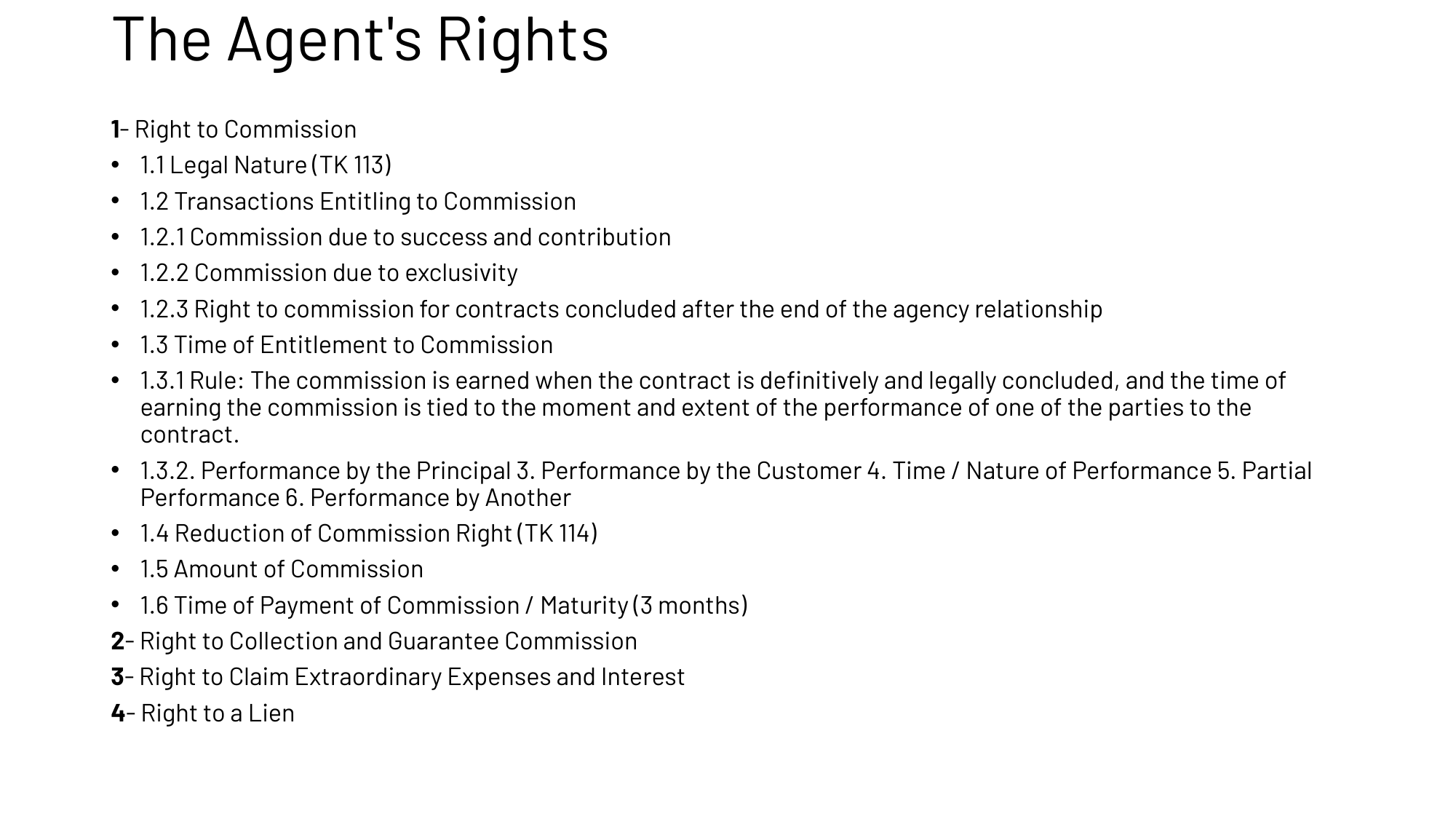

# The Agent's Rights

1- Right to Commission
1.1 Legal Nature (TK 113)
1.2 Transactions Entitling to Commission
1.2.1 Commission due to success and contribution
1.2.2 Commission due to exclusivity
1.2.3 Right to commission for contracts concluded after the end of the agency relationship
1.3 Time of Entitlement to Commission
1.3.1 Rule: The commission is earned when the contract is definitively and legally concluded, and the time of earning the commission is tied to the moment and extent of the performance of one of the parties to the contract.
1.3.2. Performance by the Principal 3. Performance by the Customer 4. Time / Nature of Performance 5. Partial Performance 6. Performance by Another
1.4 Reduction of Commission Right (TK 114)
1.5 Amount of Commission
1.6 Time of Payment of Commission / Maturity (3 months)
2- Right to Collection and Guarantee Commission
3- Right to Claim Extraordinary Expenses and Interest
4- Right to a Lien